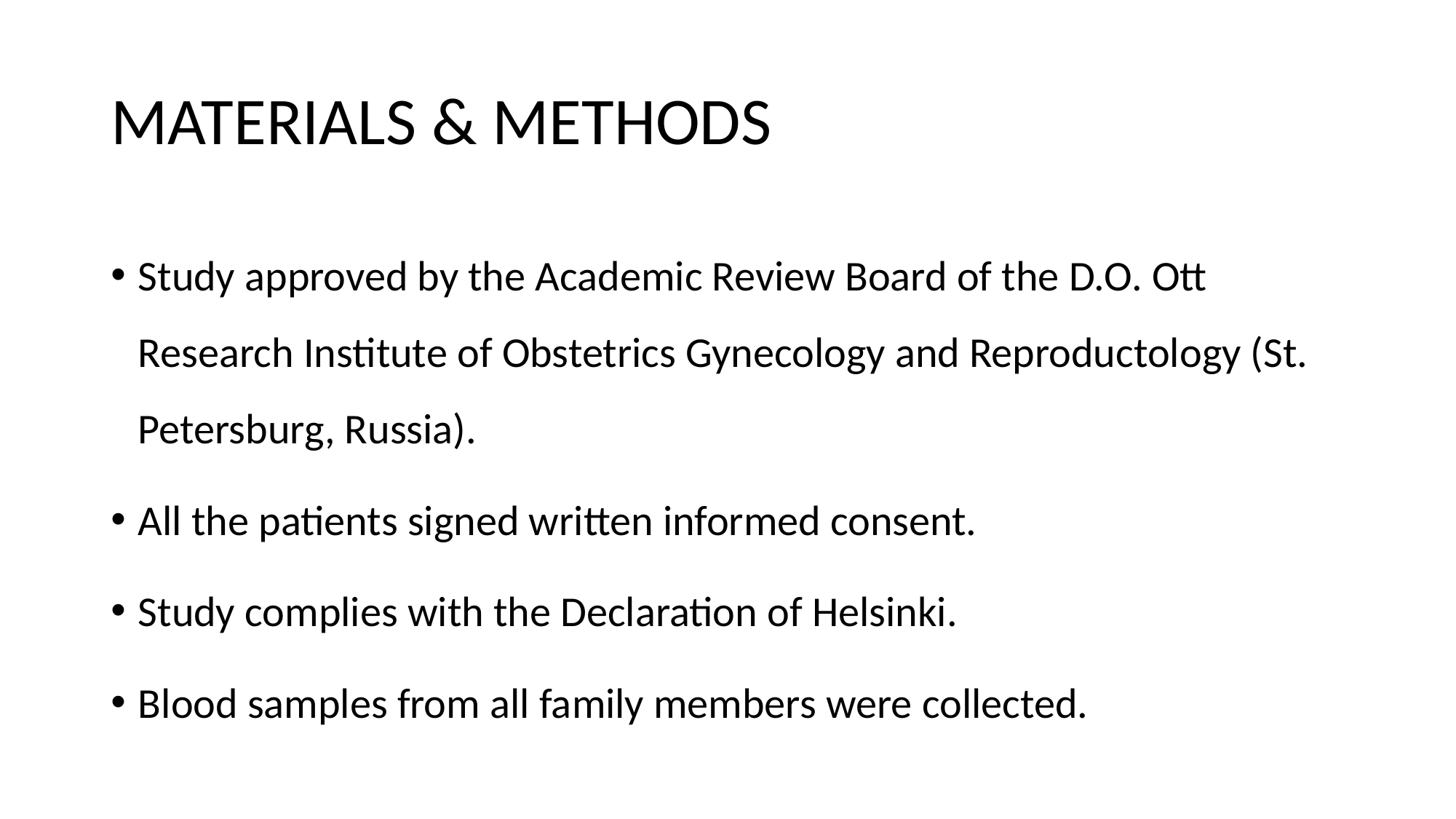

# MATERIALS & METHODS
Study approved by the Academic Review Board of the D.O. Ott Research Institute of Obstetrics Gynecology and Reproductology (St. Petersburg, Russia).
All the patients signed written informed consent.
Study complies with the Declaration of Helsinki.
Blood samples from all family members were collected.